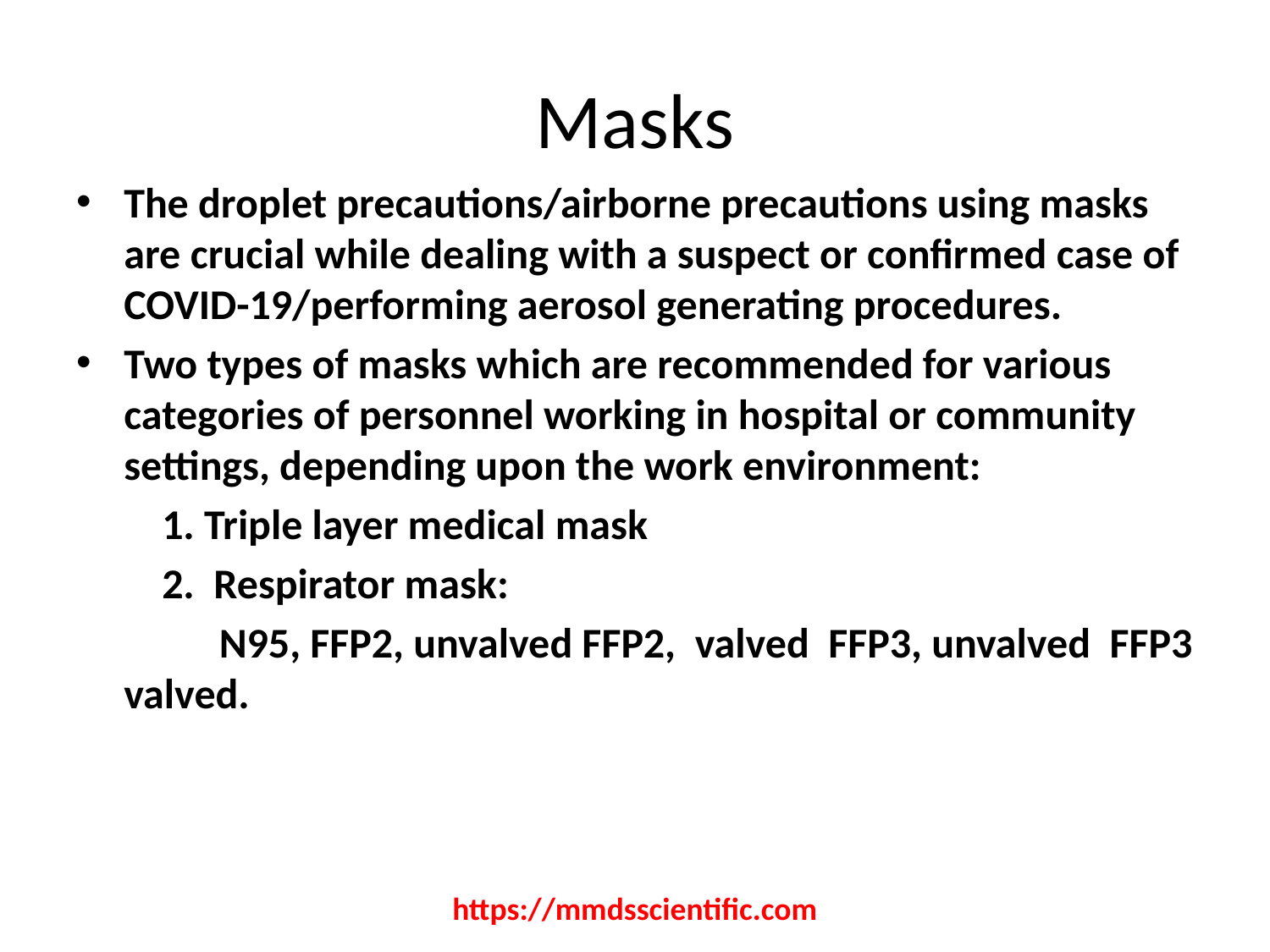

# Masks
The droplet precautions/airborne precautions using masks are crucial while dealing with a suspect or confirmed case of COVID-19/performing aerosol generating procedures.
Two types of masks which are recommended for various categories of personnel working in hospital or community settings, depending upon the work environment:
         1. Triple layer medical mask
         2.  Respirator mask:
               N95, FFP2, unvalved FFP2,  valved  FFP3, unvalved  FFP3 valved.
https://mmdsscientific.com